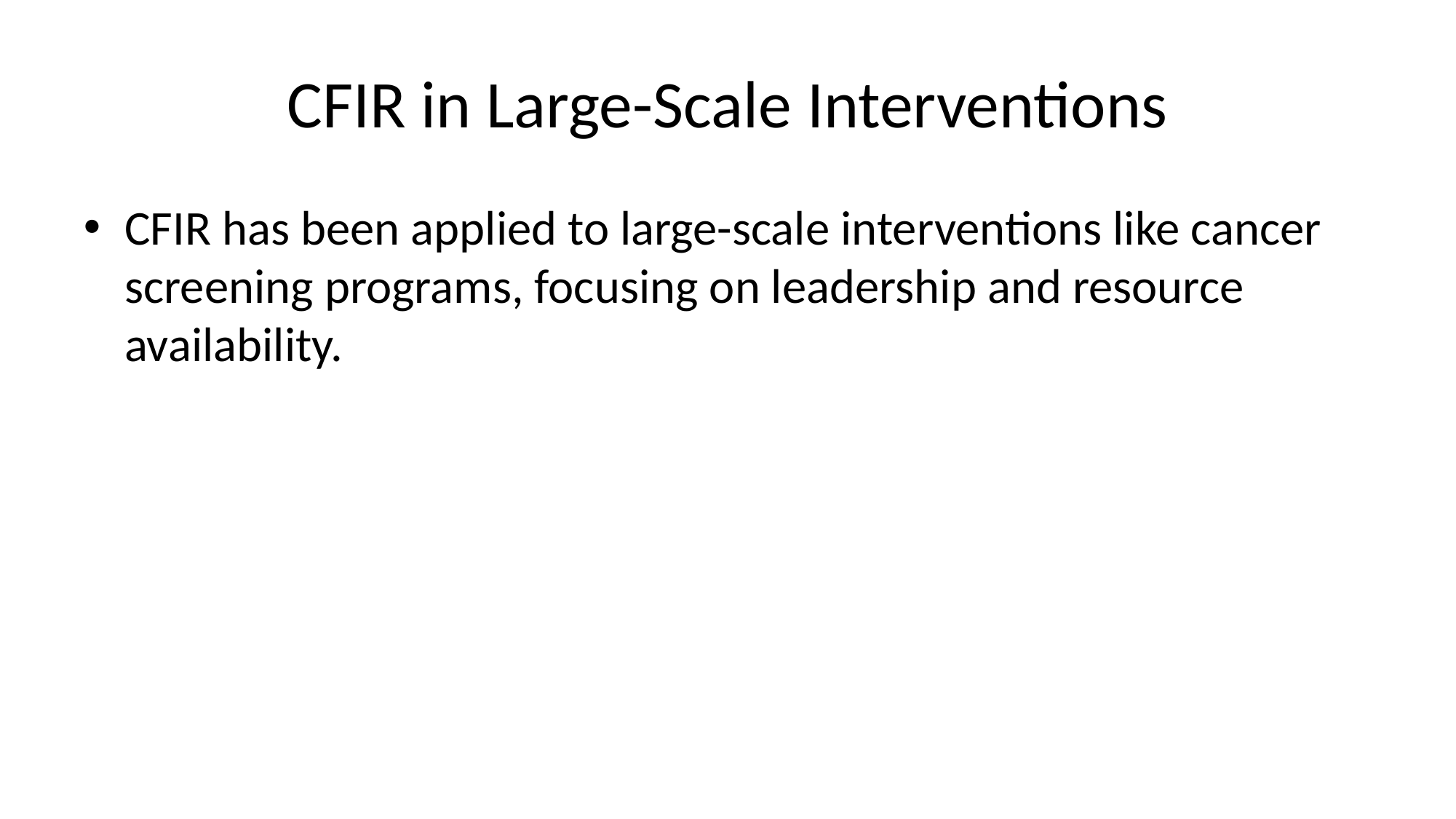

# CFIR in Large-Scale Interventions
CFIR has been applied to large-scale interventions like cancer screening programs, focusing on leadership and resource availability.